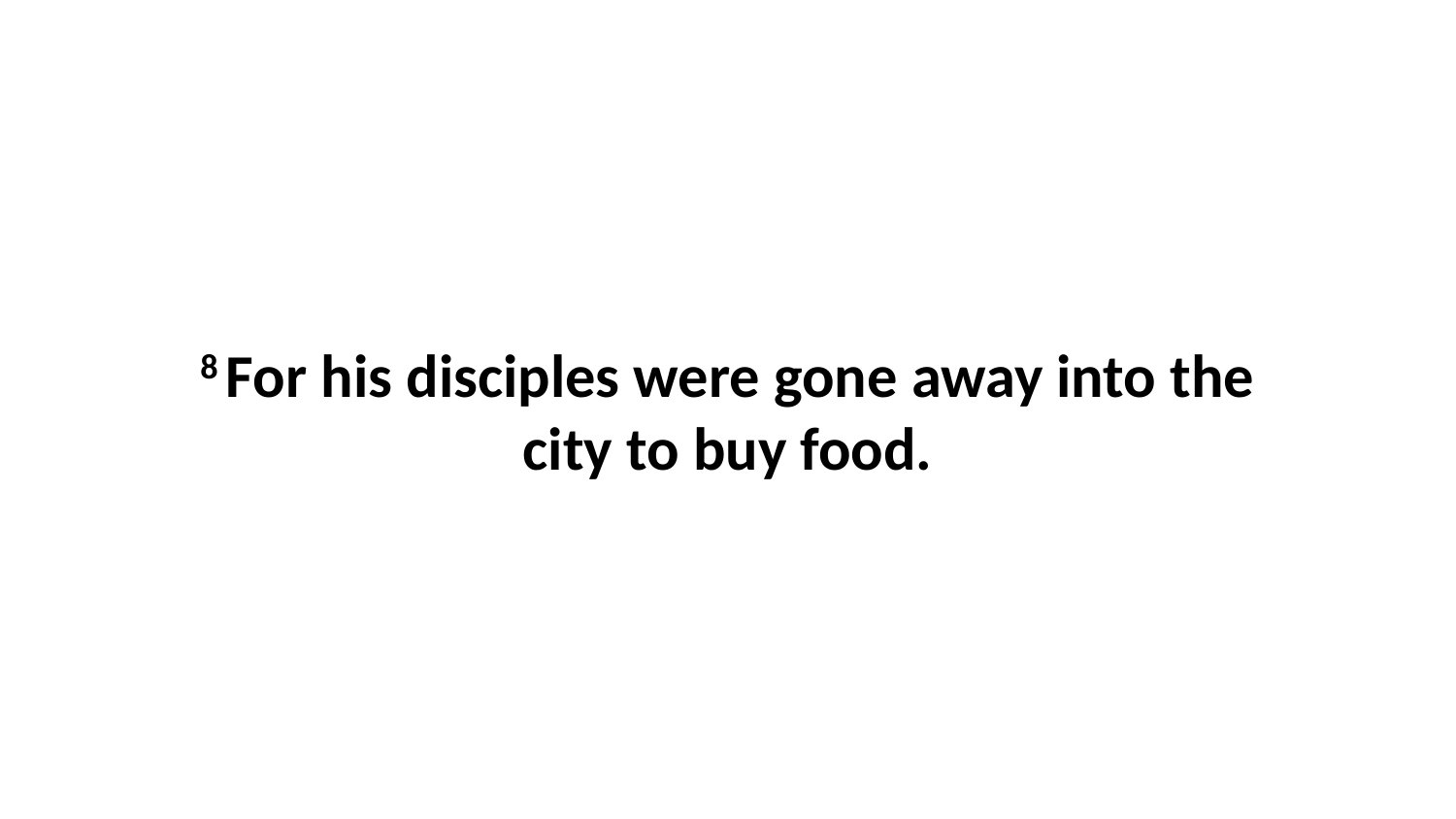

8 For his disciples were gone away into the city to buy food.